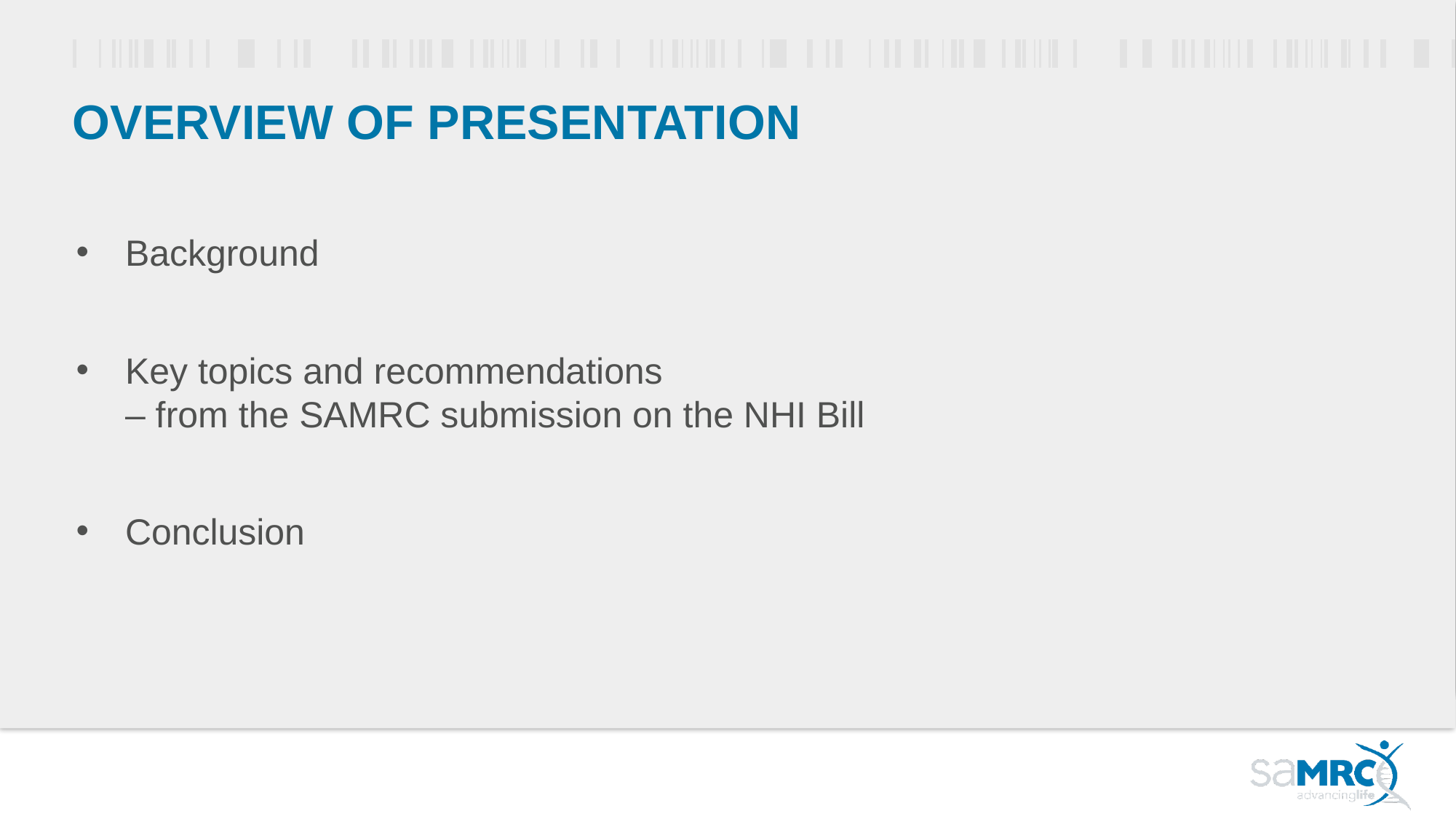

# Overview of presentation
Background

Key topics and recommendations
– from the SAMRC submission on the NHI Bill

Conclusion